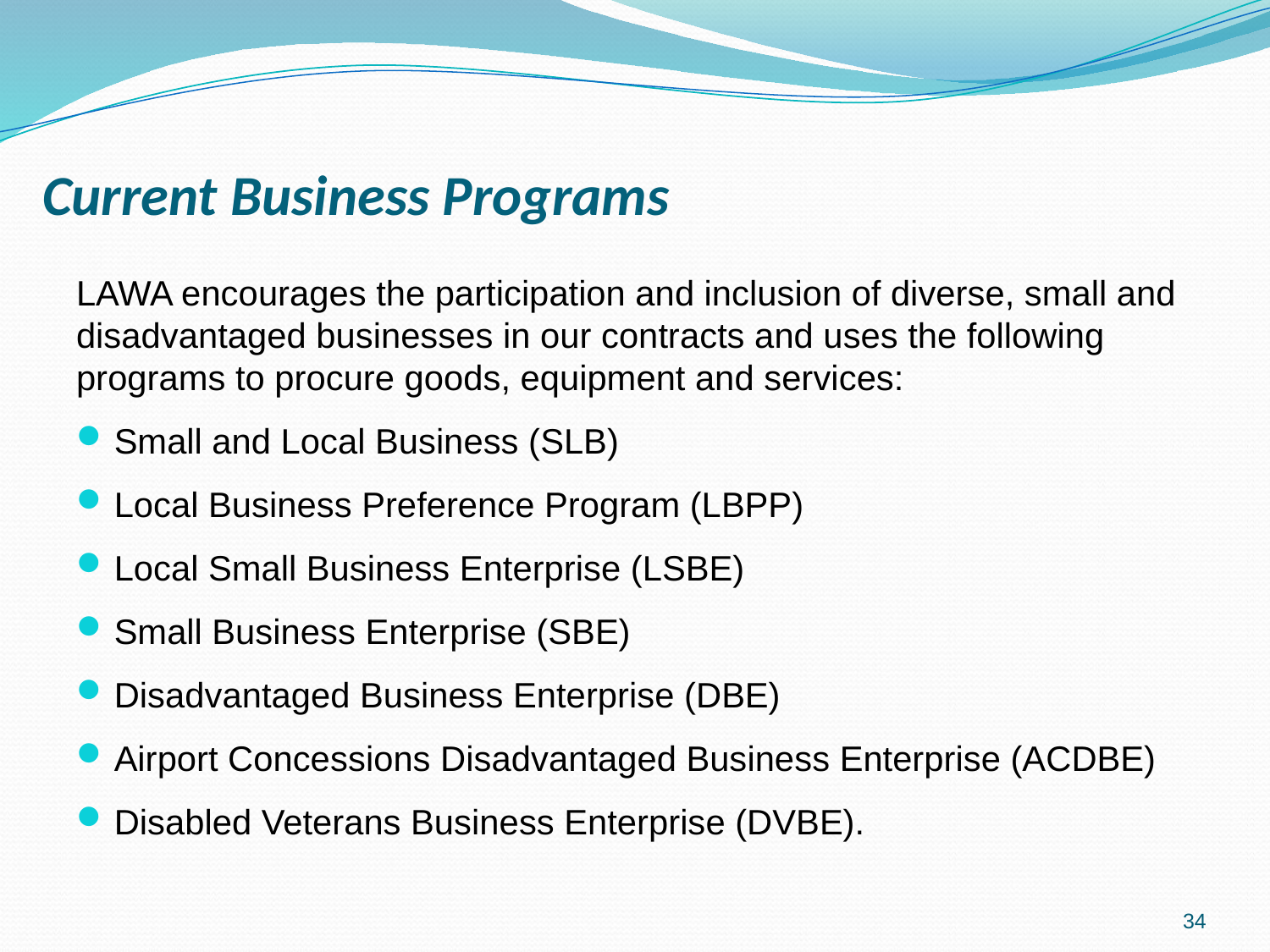

# Current Business Programs
LAWA encourages the participation and inclusion of diverse, small and disadvantaged businesses in our contracts and uses the following programs to procure goods, equipment and services:
Small and Local Business (SLB)
Local Business Preference Program (LBPP)
Local Small Business Enterprise (LSBE)
Small Business Enterprise (SBE)
Disadvantaged Business Enterprise (DBE)
Airport Concessions Disadvantaged Business Enterprise (ACDBE)
Disabled Veterans Business Enterprise (DVBE).

34